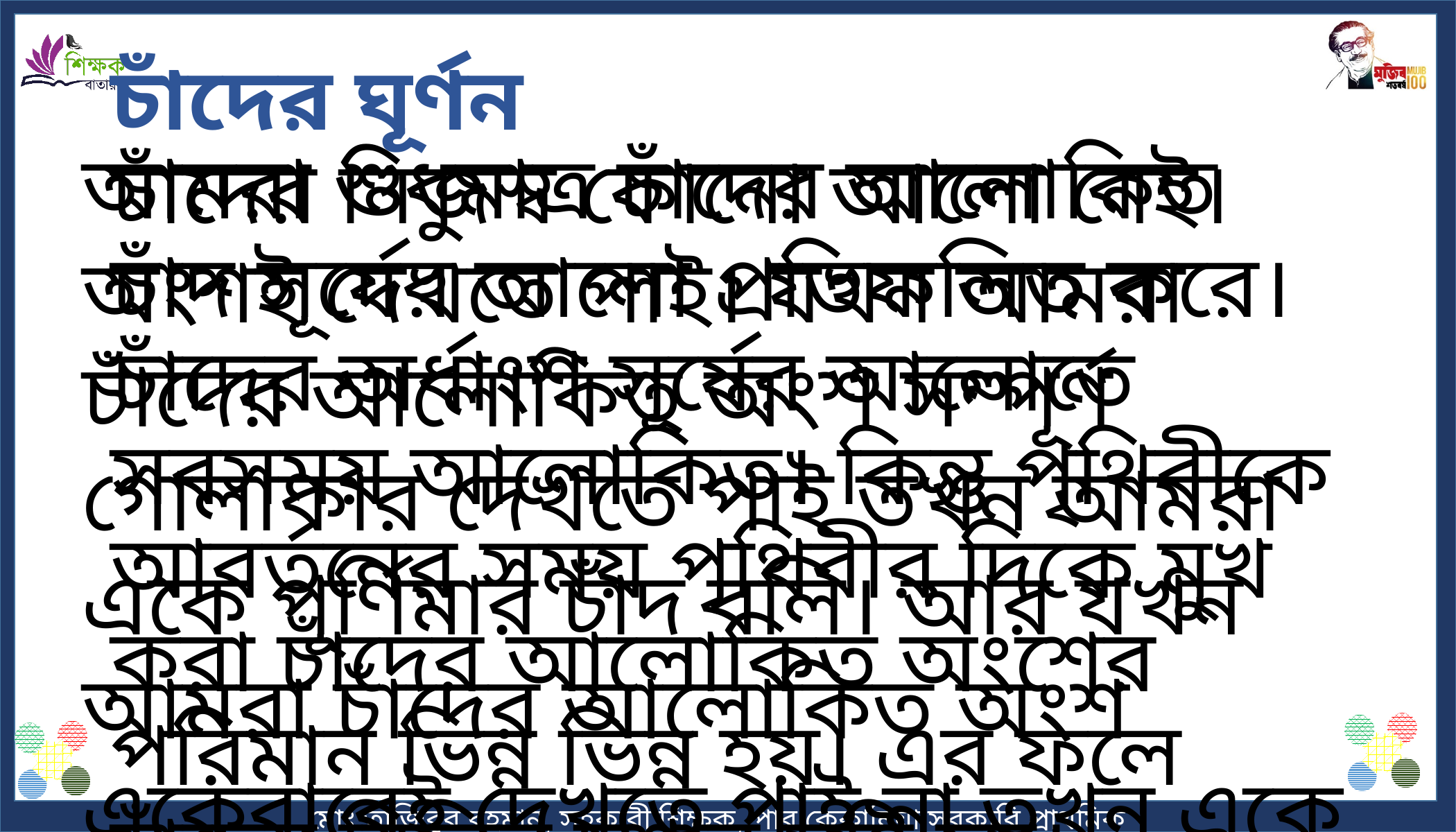

# চাঁদের ঘূর্ণন চাঁদের নিজস্ব কোনো আলো নেই। চাঁদ সূর্যের আলো প্রতিফলিত করে। চাঁদের অর্ধাংশ সূর্যের আলোতে সবসময় আলোকিত। কিন্তু পৃথিবীকে আবর্তনের সময় পৃথিবীর দিকে মুখ করা চাঁদের আলোকিত অংশের পরিমান ভিন্ন ভিন্ন হয়। এর ফলে চাঁদের বিভিন্ন দশার সৃষ্টি হয়।
আমরা শুধুমাত্র চাঁদের আলোকিত অংশই দেখতে পাই। যখন আমরা চাঁদের আলোকিত অংশ সম্পূর্ণ গোলাকার দেখতে পাই তখন আমরা একে পূর্ণিমার চাঁদ বলি। আর যখন আমরা চাঁদের আলোকিত অংশ একেবারেই দেখতে পাই না তখন একে আমরা অমাবস্যার চাঁদ বলি।